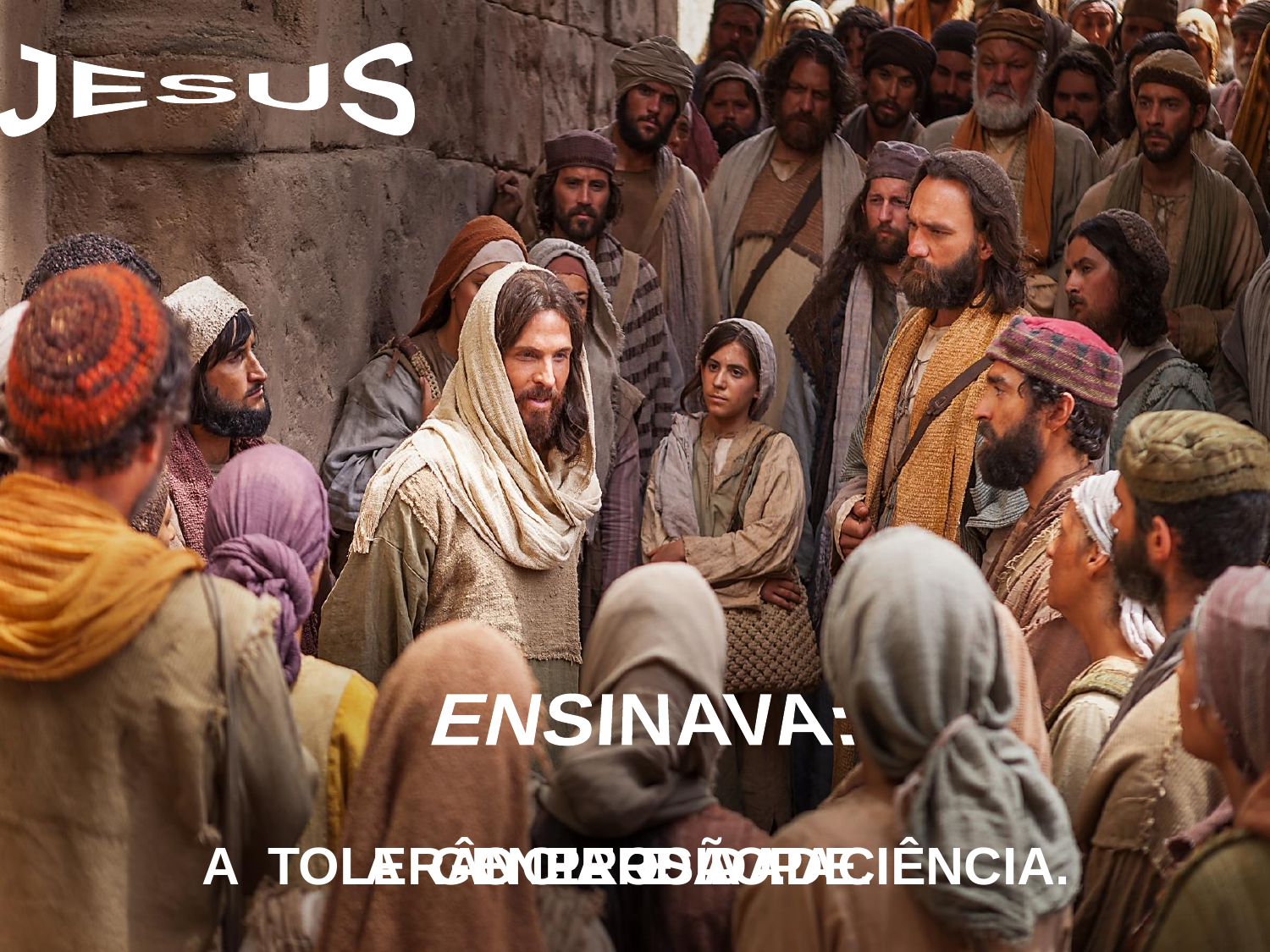

JESUS
ENSINAVA:
O  PERDÃO.
A  GENEROSIDADE.
A  TOLERÂNCIA  E  A  PACIÊNCIA.